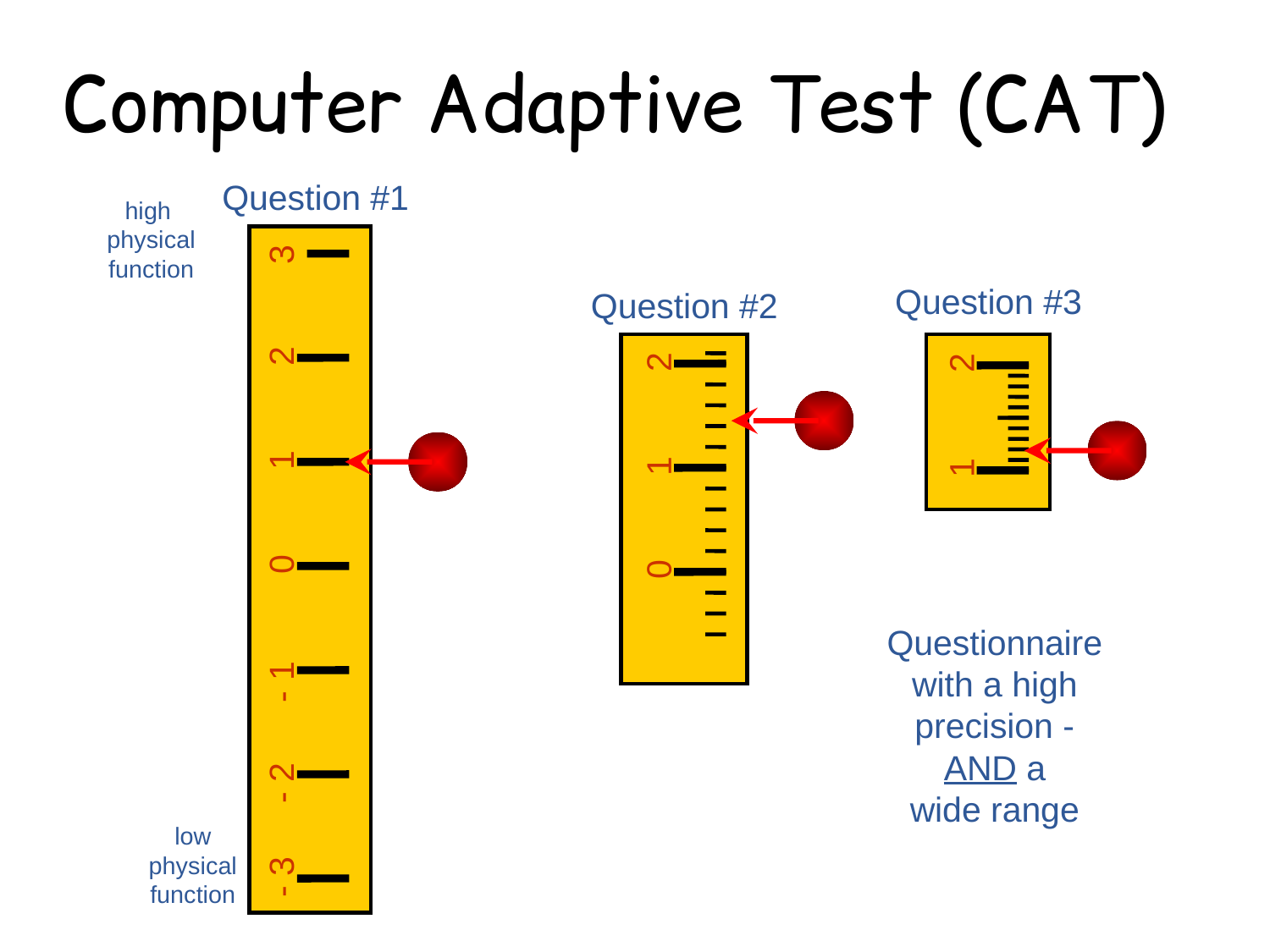

# Computer Adaptive Test (CAT)
Question #1
high
physical
function

3

Question #3

2

1

Question #2

2

1

0

2

1

0

Questionnaire
with a high
precision -
AND a
wide range
- 1

- 2

low
physical
function
- 3